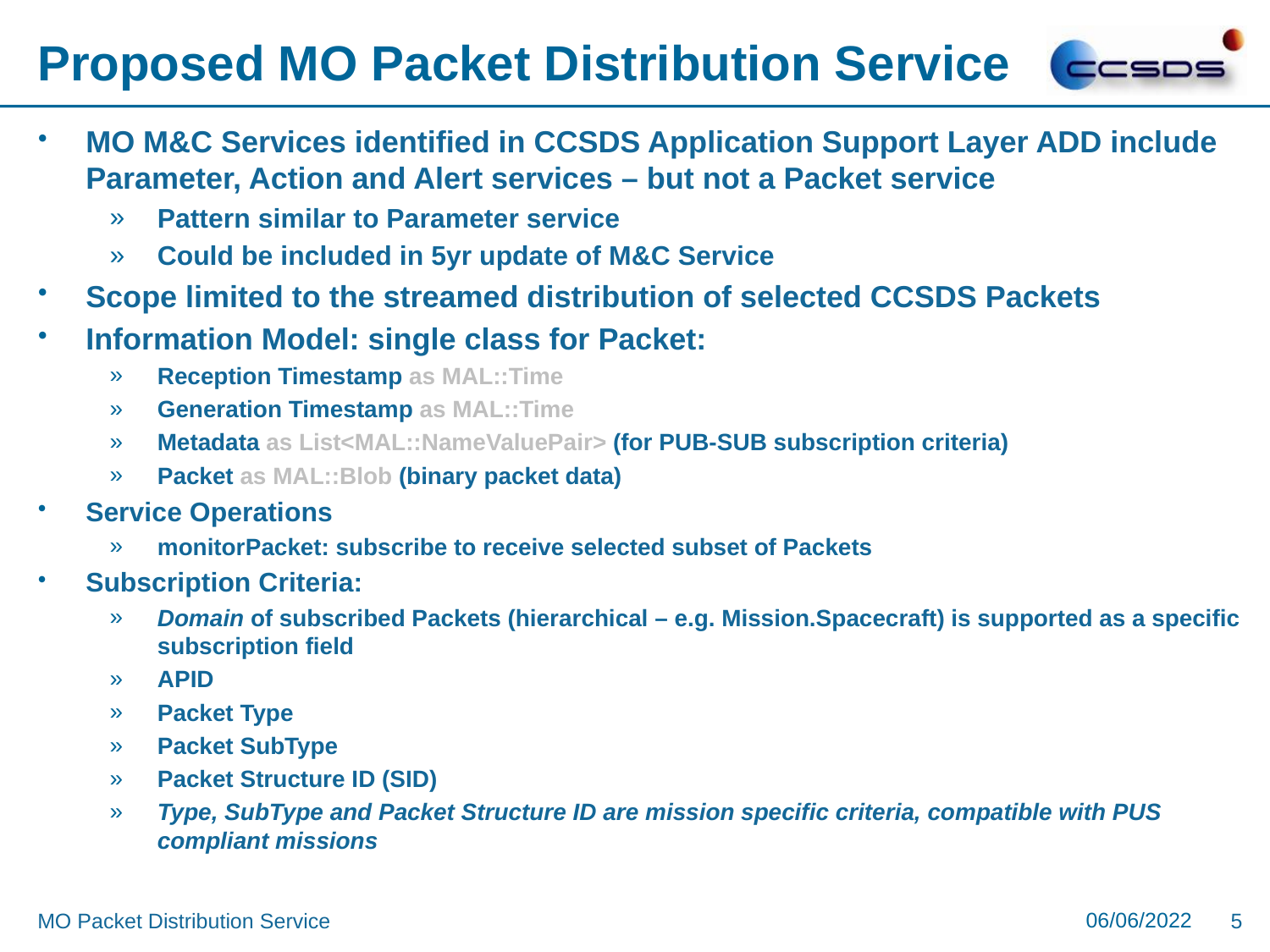

# Proposed MO Packet Distribution Service
MO M&C Services identified in CCSDS Application Support Layer ADD include Parameter, Action and Alert services – but not a Packet service
Pattern similar to Parameter service
Could be included in 5yr update of M&C Service
Scope limited to the streamed distribution of selected CCSDS Packets
Information Model: single class for Packet:
Reception Timestamp as MAL::Time
Generation Timestamp as MAL::Time
Metadata as List<MAL::NameValuePair> (for PUB-SUB subscription criteria)
Packet as MAL::Blob (binary packet data)
Service Operations
monitorPacket: subscribe to receive selected subset of Packets
Subscription Criteria:
Domain of subscribed Packets (hierarchical – e.g. Mission.Spacecraft) is supported as a specific subscription field
APID
Packet Type
Packet SubType
Packet Structure ID (SID)
Type, SubType and Packet Structure ID are mission specific criteria, compatible with PUS compliant missions

06/06/2022
MO Packet Distribution Service